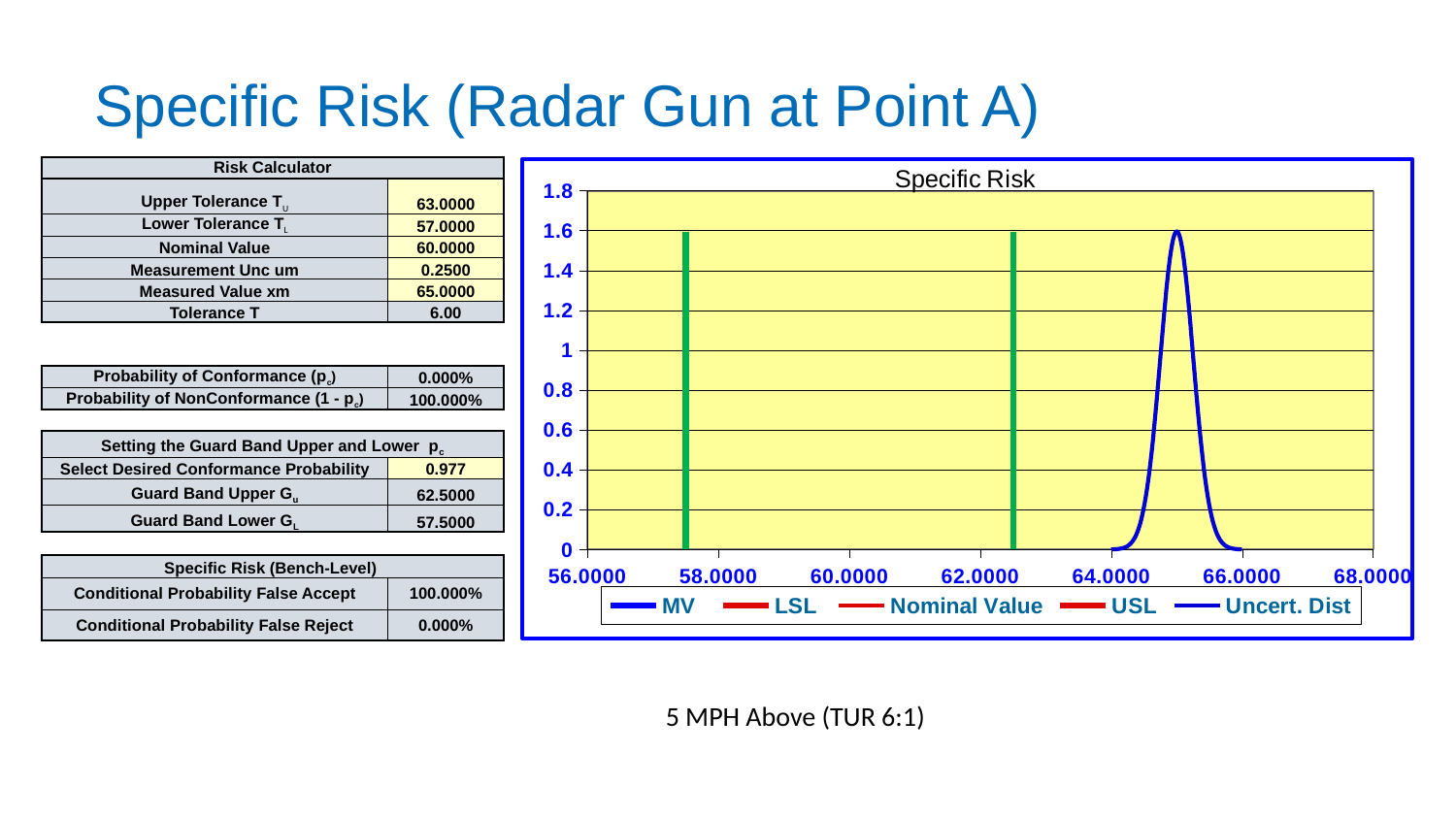

# Specific Risk (Radar Gun at Point A)
| Risk Calculator |  |
| --- | --- |
| Upper Tolerance TU | 63.0000 |
| Lower Tolerance TL | 57.0000 |
| Nominal Value | 60.0000 |
| Measurement Unc um | 0.2500 |
| Measured Value xm | 65.0000 |
| Tolerance T | 6.00 |
|  |  |
|  |  |
| Probability of Conformance (pc) | 0.000% |
| Probability of NonConformance (1 - pc) | 100.000% |
|  |  |
| Setting the Guard Band Upper and Lower pc |  |
| Select Desired Conformance Probability | 0.977 |
| Guard Band Upper Gu | 62.5000 |
| Guard Band Lower GL | 57.5000 |
|  |  |
| Specific Risk (Bench-Level) |  |
| Conditional Probability False Accept | 100.000% |
| Conditional Probability False Reject | 0.000% |

### Chart: Specific Risk

| Category | MV | LSL | Nominal Value | USL |  | LAL | UAL |
|---|---|---|---|---|---|---|---|
5 MPH Above (TUR 6:1)